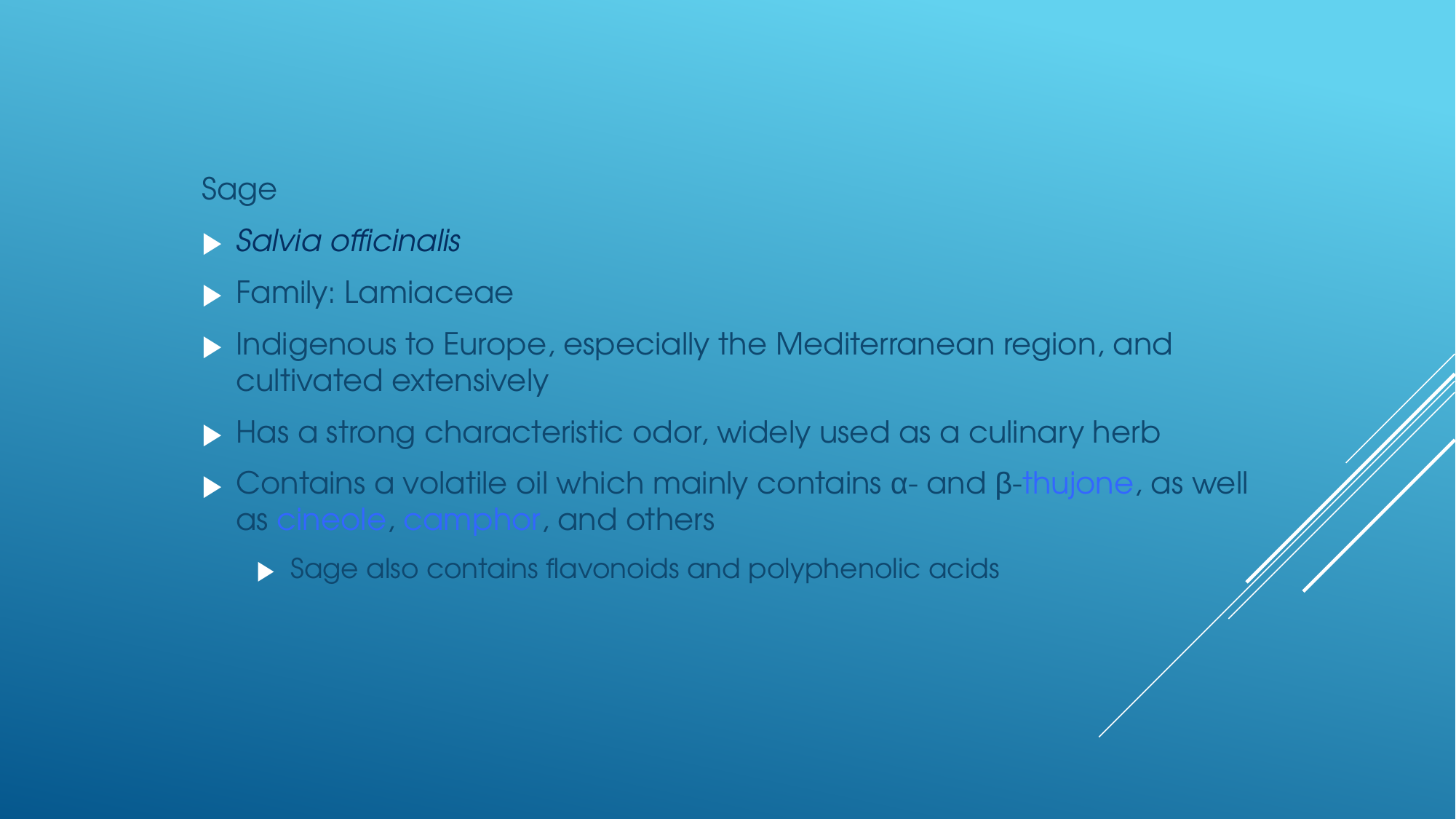

Sage
Salvia officinalis
Family: Lamiaceae
Indigenous to Europe, especially the Mediterranean region, and cultivated extensively
Has a strong characteristic odor, widely used as a culinary herb
Contains a volatile oil which mainly contains α- and β-thujone, as well as cineole, camphor, and others
Sage also contains flavonoids and polyphenolic acids